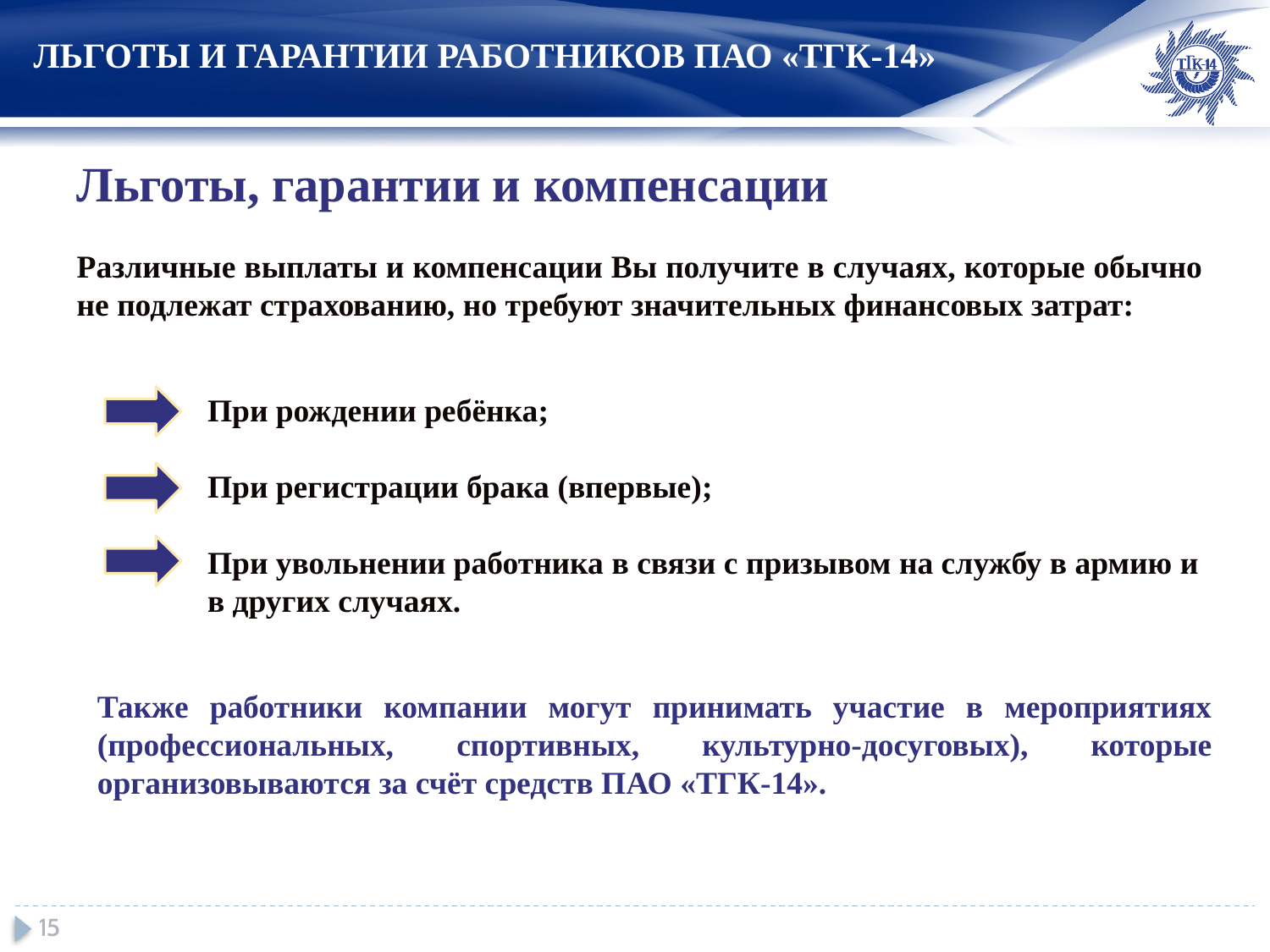

ЛЬГОТЫ И ГАРАНТИИ РАБОТНИКОВ ПАО «ТГК-14»
Льготы, гарантии и компенсации
Различные выплаты и компенсации Вы получите в случаях, которые обычно не подлежат страхованию, но требуют значительных финансовых затрат:

При рождении ребёнка;

При регистрации брака (впервые);

При увольнении работника в связи с призывом на службу в армию и в других случаях.

Также работники компании могут принимать участие в мероприятиях (профессиональных, спортивных, культурно-досуговых), которые организовываются за счёт средств ПАО «ТГК-14».